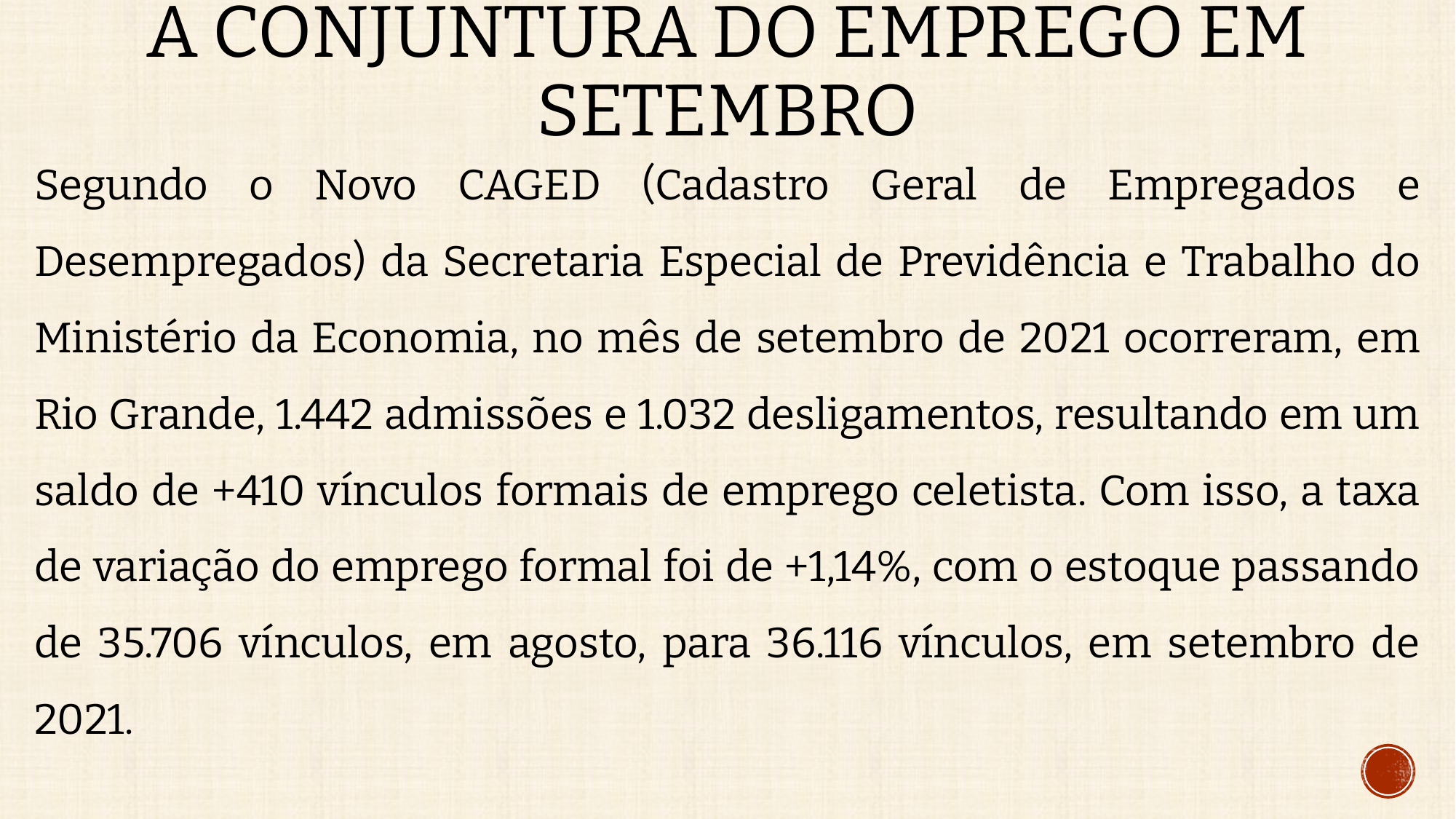

# A conjuntura do emprego em setembro
Segundo o Novo CAGED (Cadastro Geral de Empregados e Desempregados) da Secretaria Especial de Previdência e Trabalho do Ministério da Economia, no mês de setembro de 2021 ocorreram, em Rio Grande, 1.442 admissões e 1.032 desligamentos, resultando em um saldo de +410 vínculos formais de emprego celetista. Com isso, a taxa de variação do emprego formal foi de +1,14%, com o estoque passando de 35.706 vínculos, em agosto, para 36.116 vínculos, em setembro de 2021.